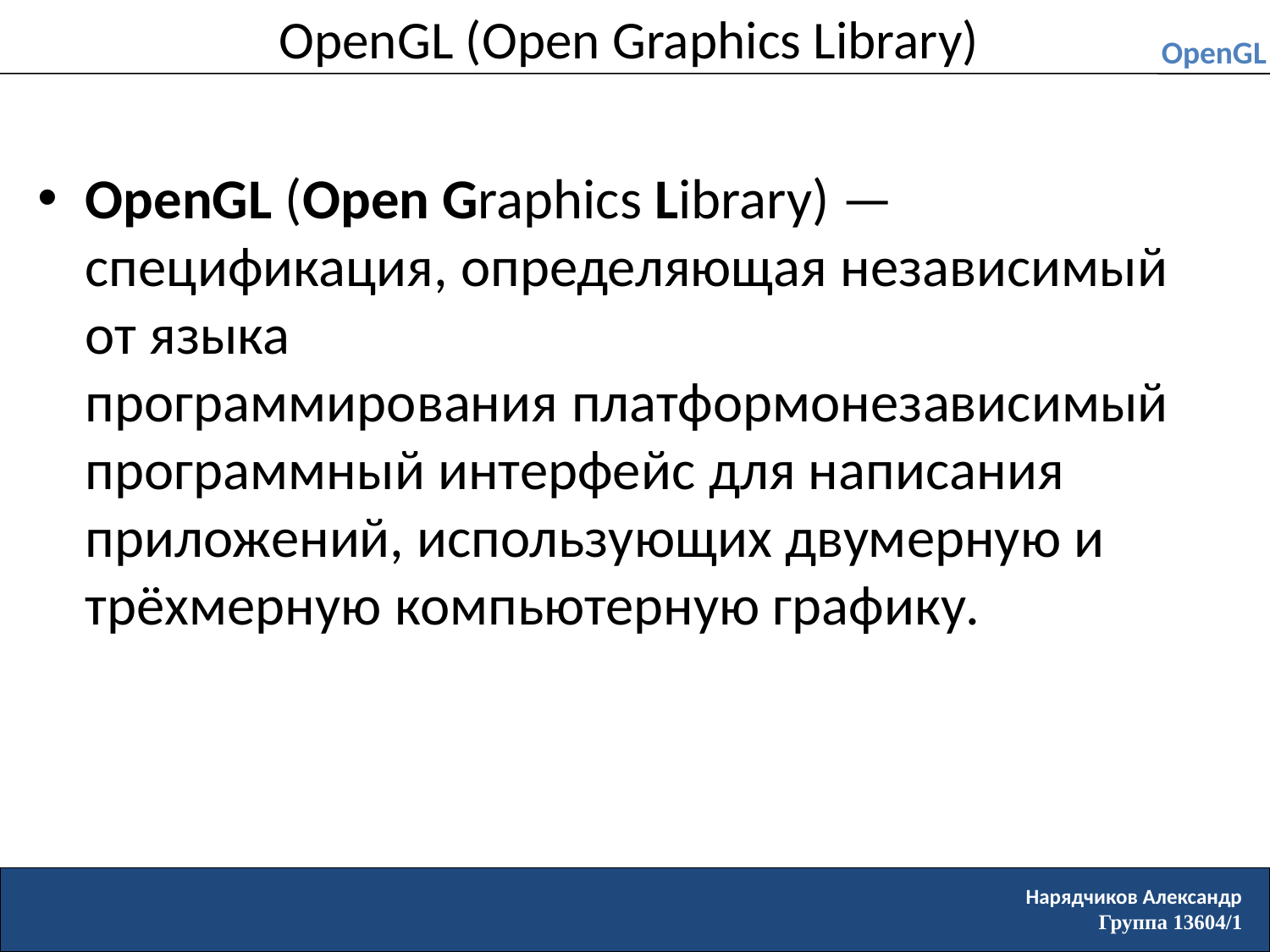

# OpenGL (Open Graphics Library)
OpenGL (Open Graphics Library) — спецификация, определяющая независимый от языка программирования платформонезависимый  программный интерфейс для написания приложений, использующих двумерную и трёхмерную компьютерную графику.